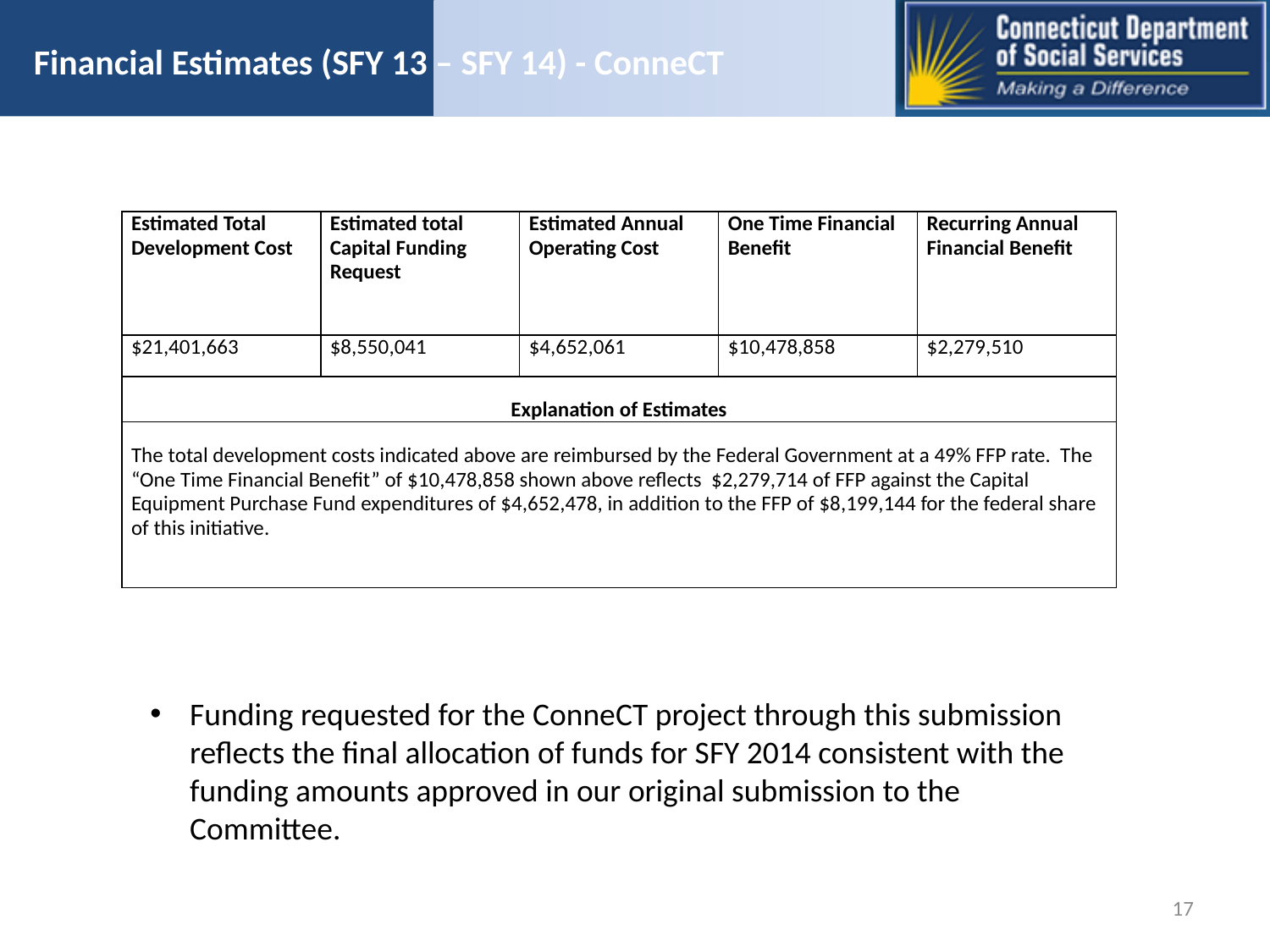

# Financial Estimates (SFY 13 – SFY 14) - ConneCT
| Estimated Total Development Cost | Estimated total Capital Funding Request | Estimated Annual Operating Cost | One Time Financial Benefit | Recurring Annual Financial Benefit |
| --- | --- | --- | --- | --- |
| $21,401,663 | $8,550,041 | $4,652,061 | $10,478,858 | $2,279,510 |
| Explanation of Estimates |  |  |  |  |
| The total development costs indicated above are reimbursed by the Federal Government at a 49% FFP rate. The “One Time Financial Benefit” of $10,478,858 shown above reflects $2,279,714 of FFP against the Capital Equipment Purchase Fund expenditures of $4,652,478, in addition to the FFP of $8,199,144 for the federal share of this initiative. |  |  |  |  |
Funding requested for the ConneCT project through this submission reflects the final allocation of funds for SFY 2014 consistent with the funding amounts approved in our original submission to the Committee.
17